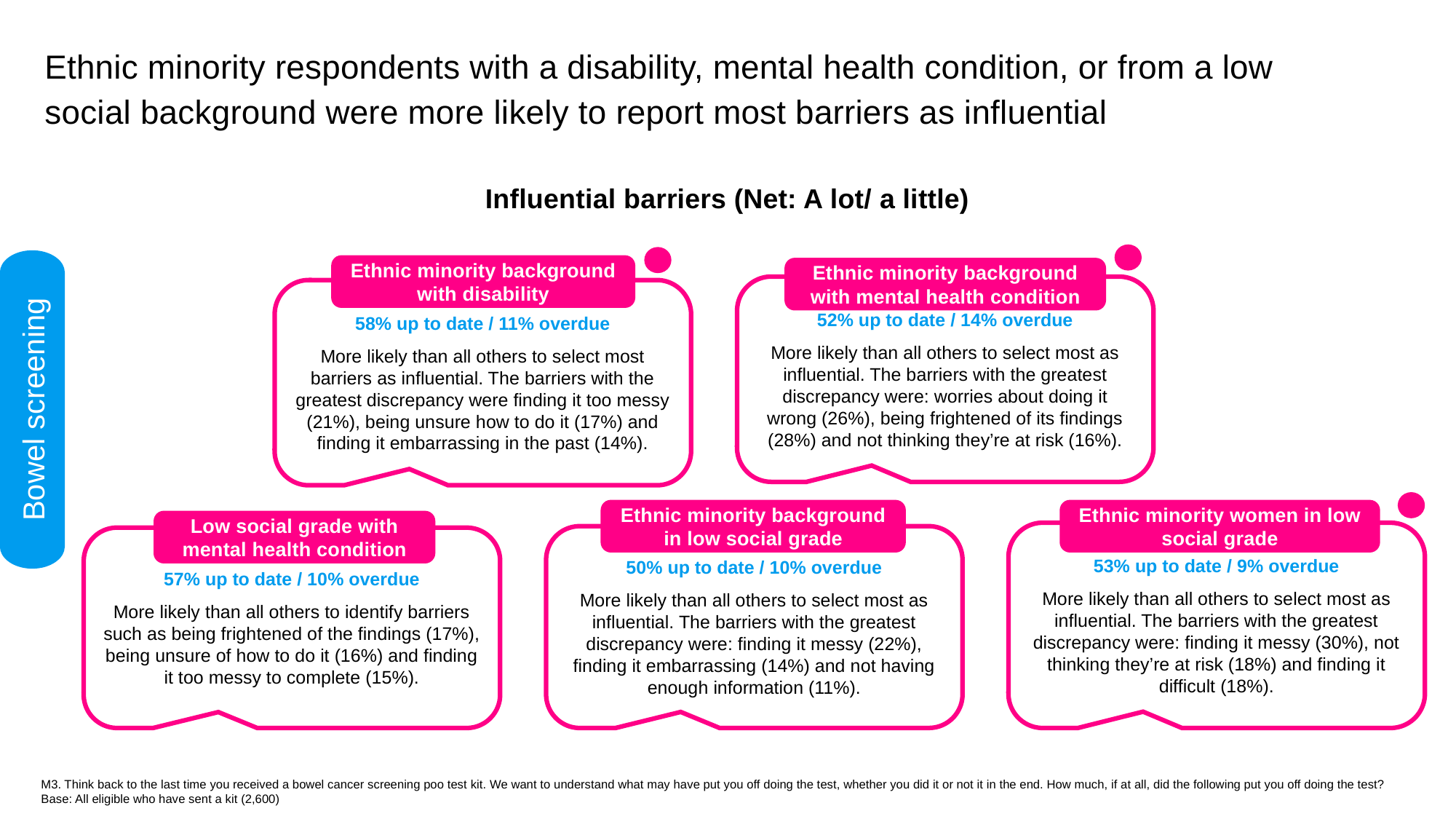

Ethnic minority respondents with a disability, mental health condition, or from a low social background were more likely to report most barriers as influential
Influential barriers (Net: A lot/ a little)

Ethnic minority background with disability
Ethnic minority background with mental health condition
52% up to date / 14% overdue

More likely than all others to select most as influential. The barriers with the greatest discrepancy were: worries about doing it wrong (26%), being frightened of its findings (28%) and not thinking they’re at risk (16%).
58% up to date / 11% overdue

More likely than all others to select most barriers as influential. The barriers with the greatest discrepancy were finding it too messy (21%), being unsure how to do it (17%) and finding it embarrassing in the past (14%).
Bowel screening

Ethnic minority background in low social grade
Ethnic minority women in low social grade
Low social grade with mental health condition
53% up to date / 9% overdue

More likely than all others to select most as influential. The barriers with the greatest discrepancy were: finding it messy (30%), not thinking they’re at risk (18%) and finding it difficult (18%).
50% up to date / 10% overdue

More likely than all others to select most as influential. The barriers with the greatest discrepancy were: finding it messy (22%), finding it embarrassing (14%) and not having enough information (11%).
57% up to date / 10% overdue

More likely than all others to identify barriers such as being frightened of the findings (17%), being unsure of how to do it (16%) and finding it too messy to complete (15%).
M3. Think back to the last time you received a bowel cancer screening poo test kit. We want to understand what may have put you off doing the test, whether you did it or not it in the end. How much, if at all, did the following put you off doing the test?
Base: All eligible who have sent a kit (2,600)